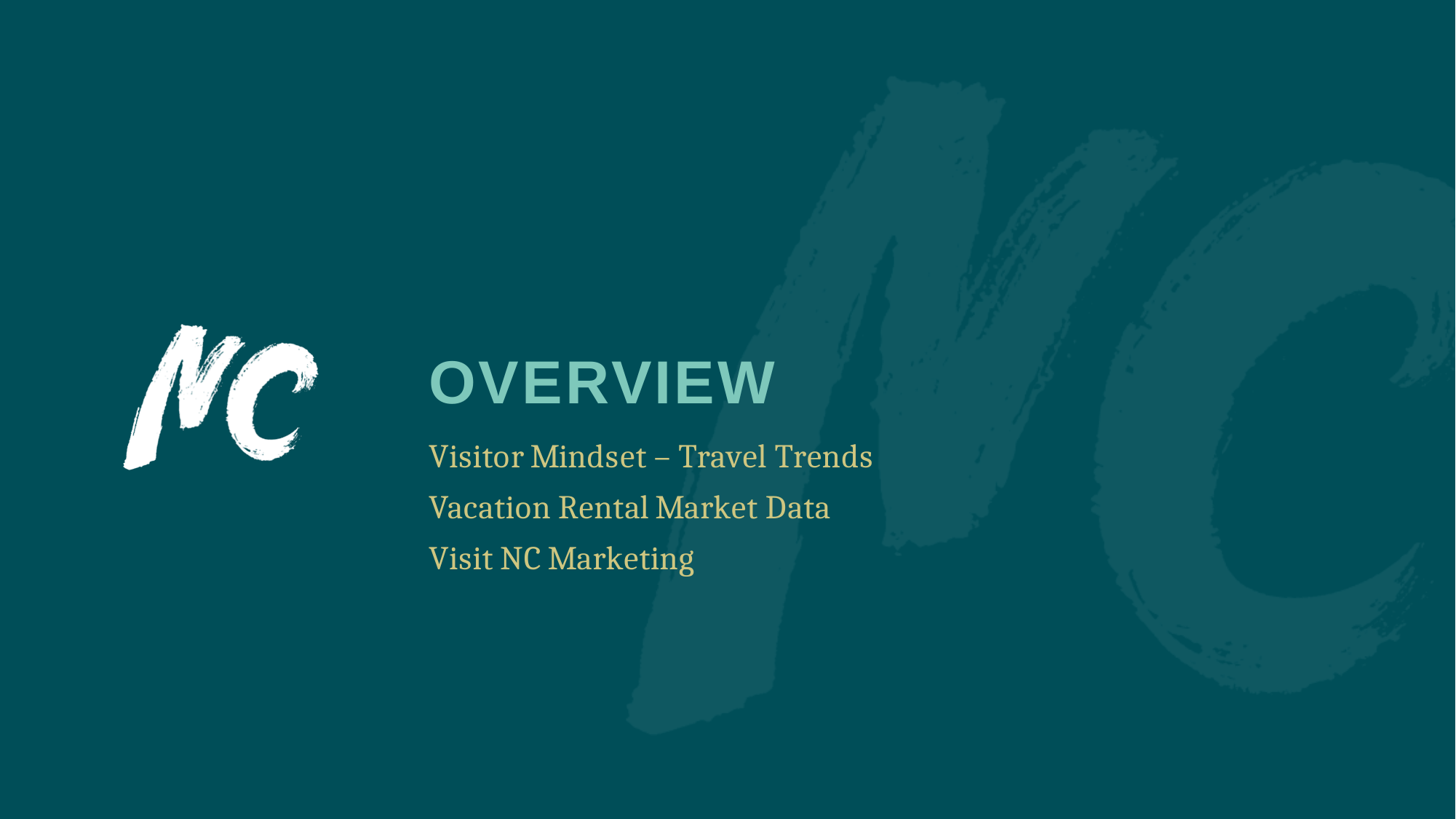

# OVERVIEW
Visitor Mindset – Travel Trends
Vacation Rental Market Data
Visit NC Marketing